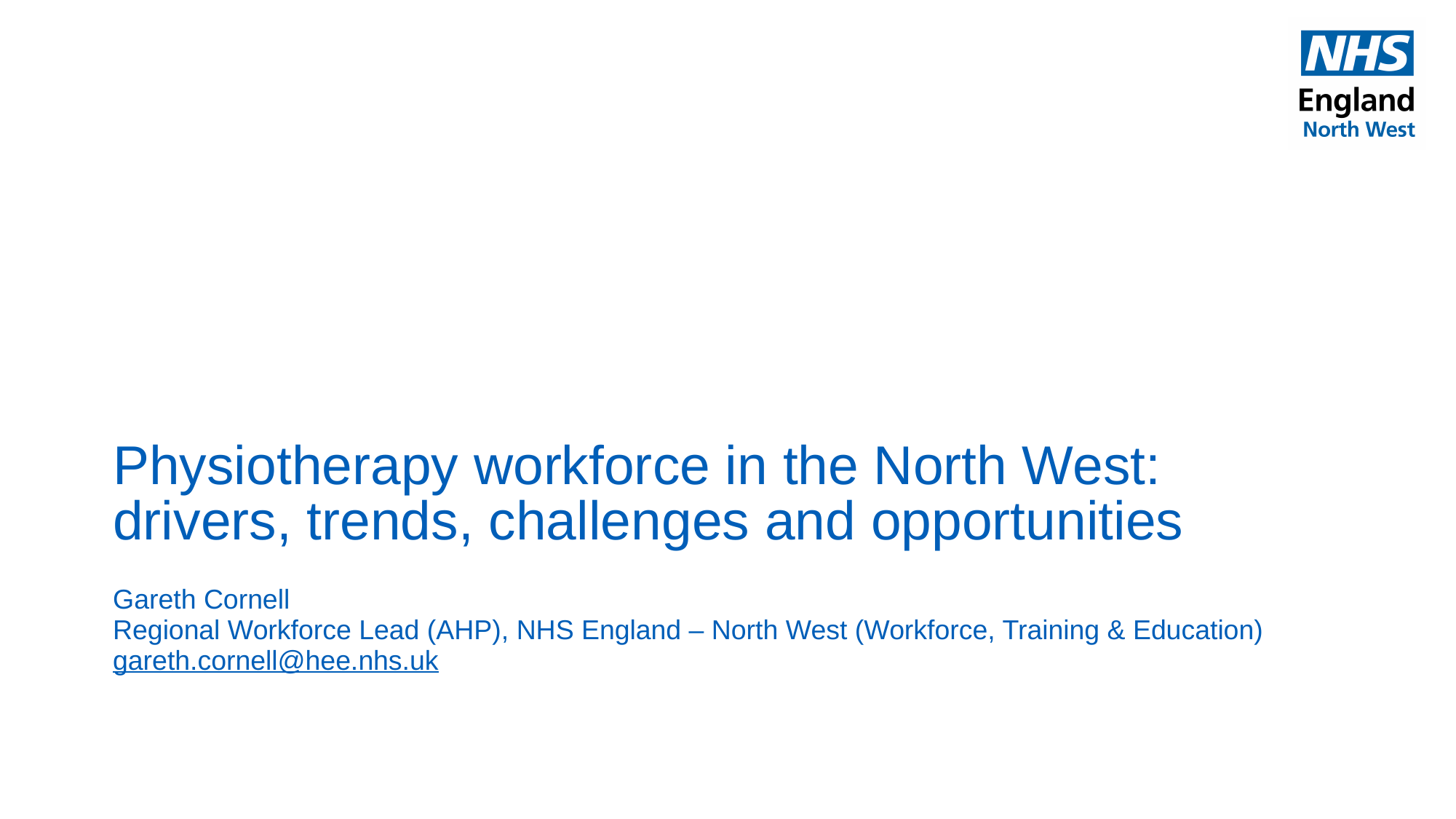

# Physiotherapy workforce in the North West: drivers, trends, challenges and opportunities
Gareth Cornell
Regional Workforce Lead (AHP), NHS England – North West (Workforce, Training & Education)
gareth.cornell@hee.nhs.uk